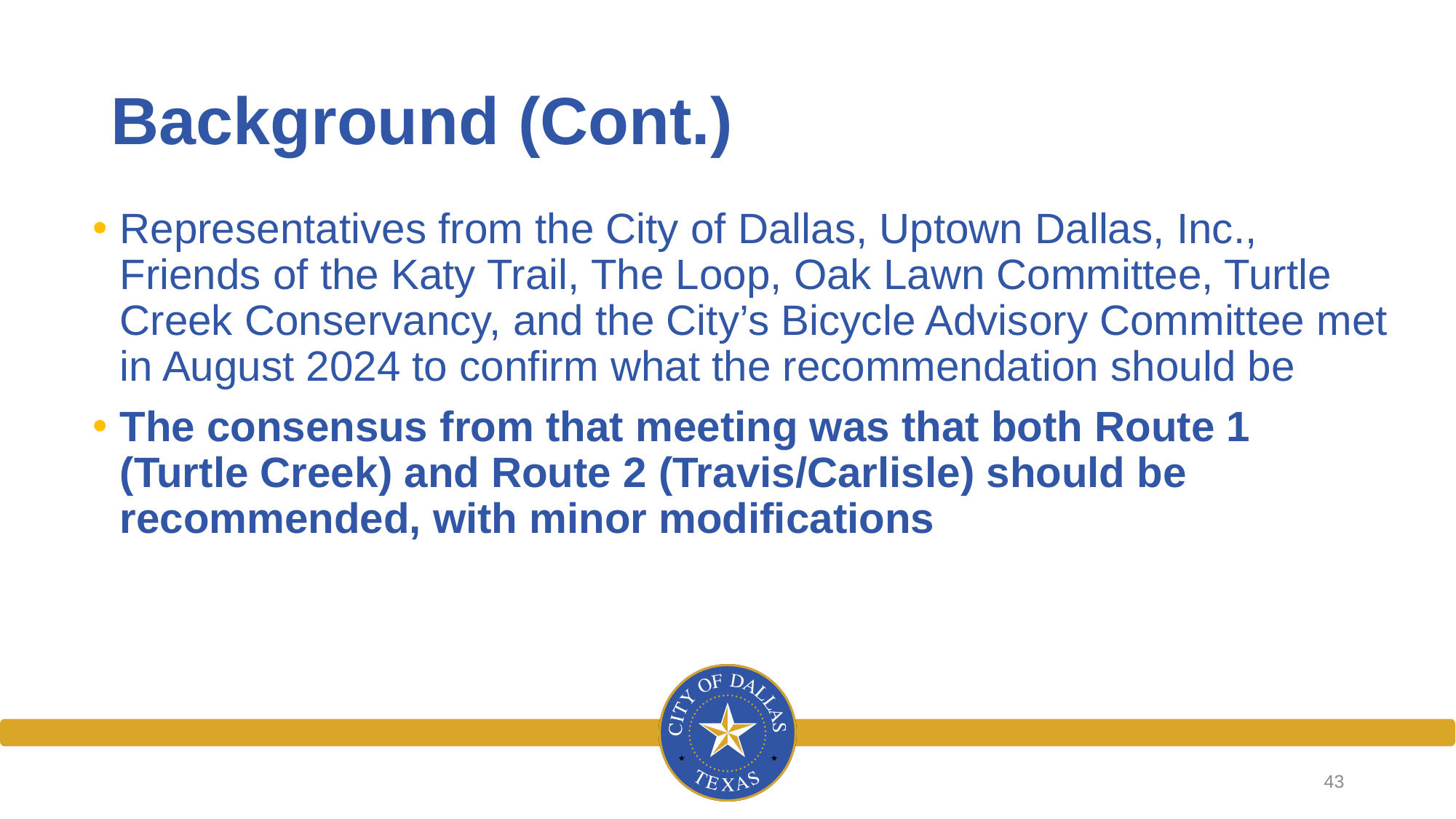

# Background (Cont.)
Representatives from the City of Dallas, Uptown Dallas, Inc., Friends of the Katy Trail, The Loop, Oak Lawn Committee, Turtle Creek Conservancy, and the City’s Bicycle Advisory Committee met in August 2024 to confirm what the recommendation should be
The consensus from that meeting was that both Route 1 (Turtle Creek) and Route 2 (Travis/Carlisle) should be recommended, with minor modifications
43